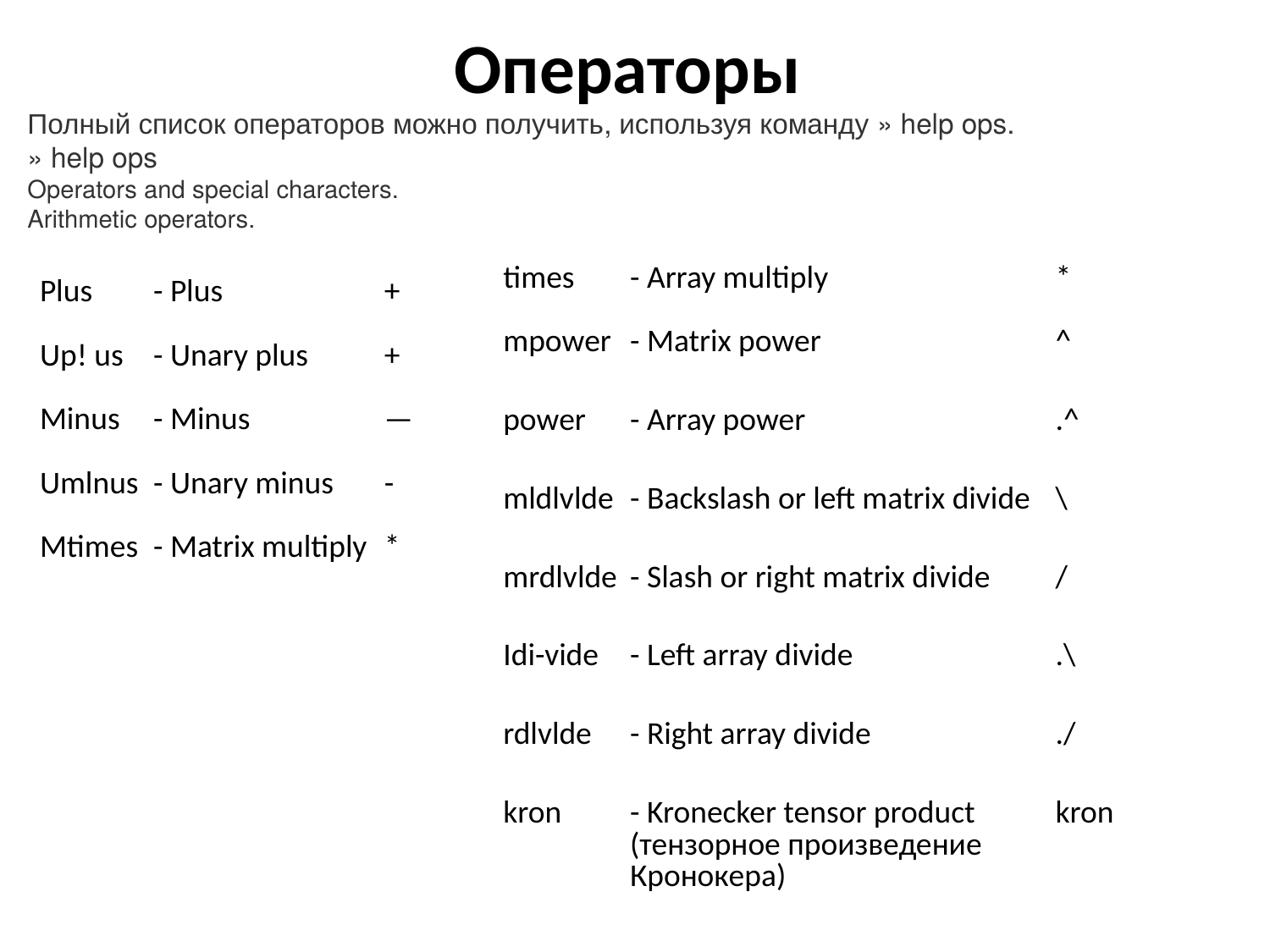

# Операторы
Полный список операторов можно получить, используя команду » help ops.
» help ops
Operators and special characters. 
Arithmetic operators.

|  |  |  |  |  |
| --- | --- | --- | --- | --- |
|  | times | - Array multiply | \* |  |
|  | mpower | - Matrix power | ^ |  |
|  | power | - Array power | .^ |  |
|  | mldlvlde | - Backslash or left matrix divide | \ |  |
|  | mrdlvlde | - Slash or right matrix divide | / |  |
|  | Idi-vide | - Left array divide | .\ |  |
|  | rdlvlde | - Right array divide | ./ |  |
|  | kron | - Kronecker tensor product  (тензорное произведение Кронокера) | kron |  |
|  |  |  |  |  |
| --- | --- | --- | --- | --- |
|  | Plus | - Plus | + |  |
|  | Up! us | - Unary plus | + |  |
|  | Minus | - Minus | — |  |
|  | Umlnus | - Unary minus | - |  |
|  | Mtimes | - Matrix multiply | \* |  |
|  |  |  |  |  |